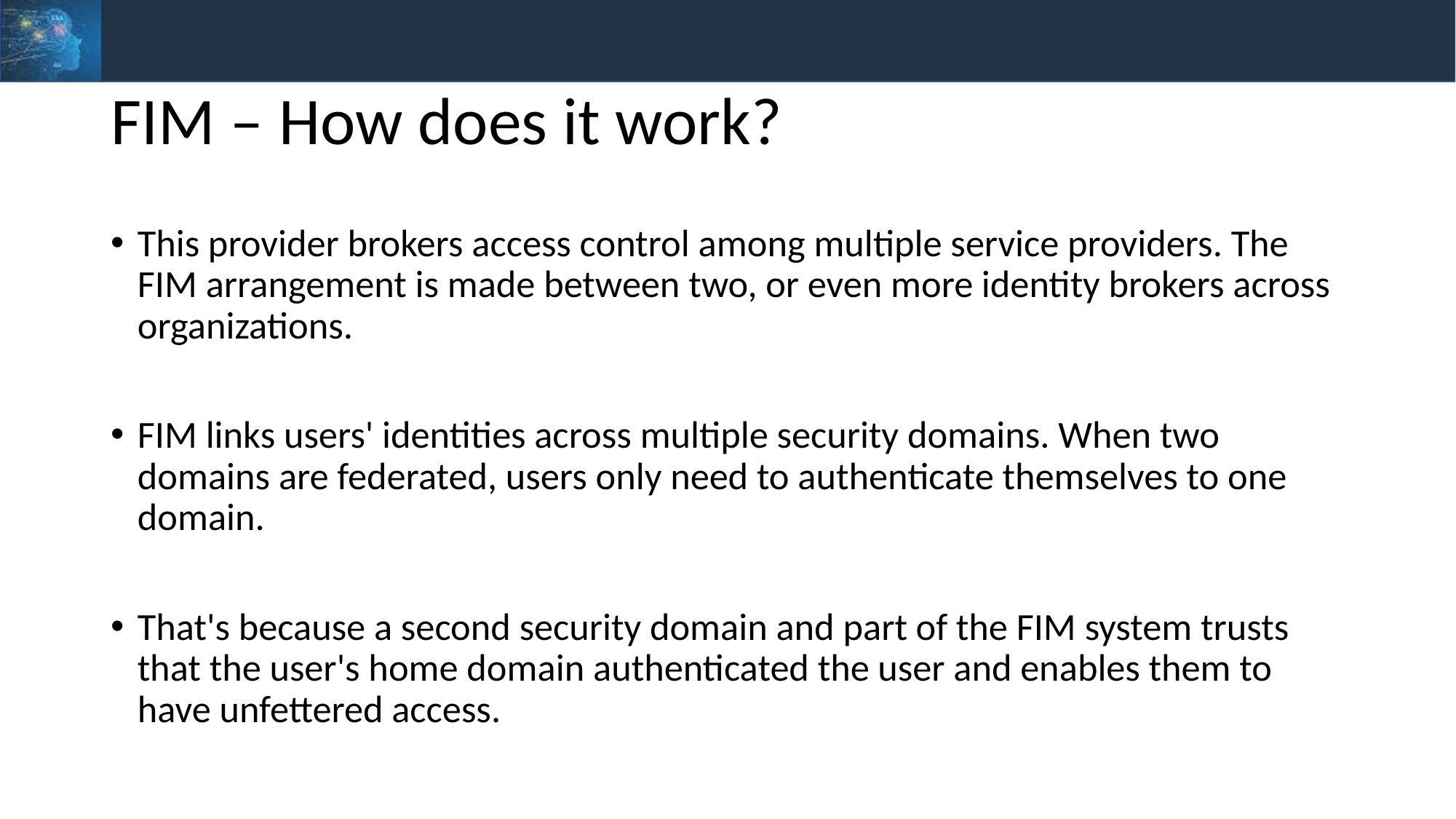

# FIM – How does it work?
This provider brokers access control among multiple service providers. The FIM arrangement is made between two, or even more identity brokers across organizations.

FIM links users' identities across multiple security domains. When two domains are federated, users only need to authenticate themselves to one domain.

That's because a second security domain and part of the FIM system trusts that the user's home domain authenticated the user and enables them to have unfettered access.